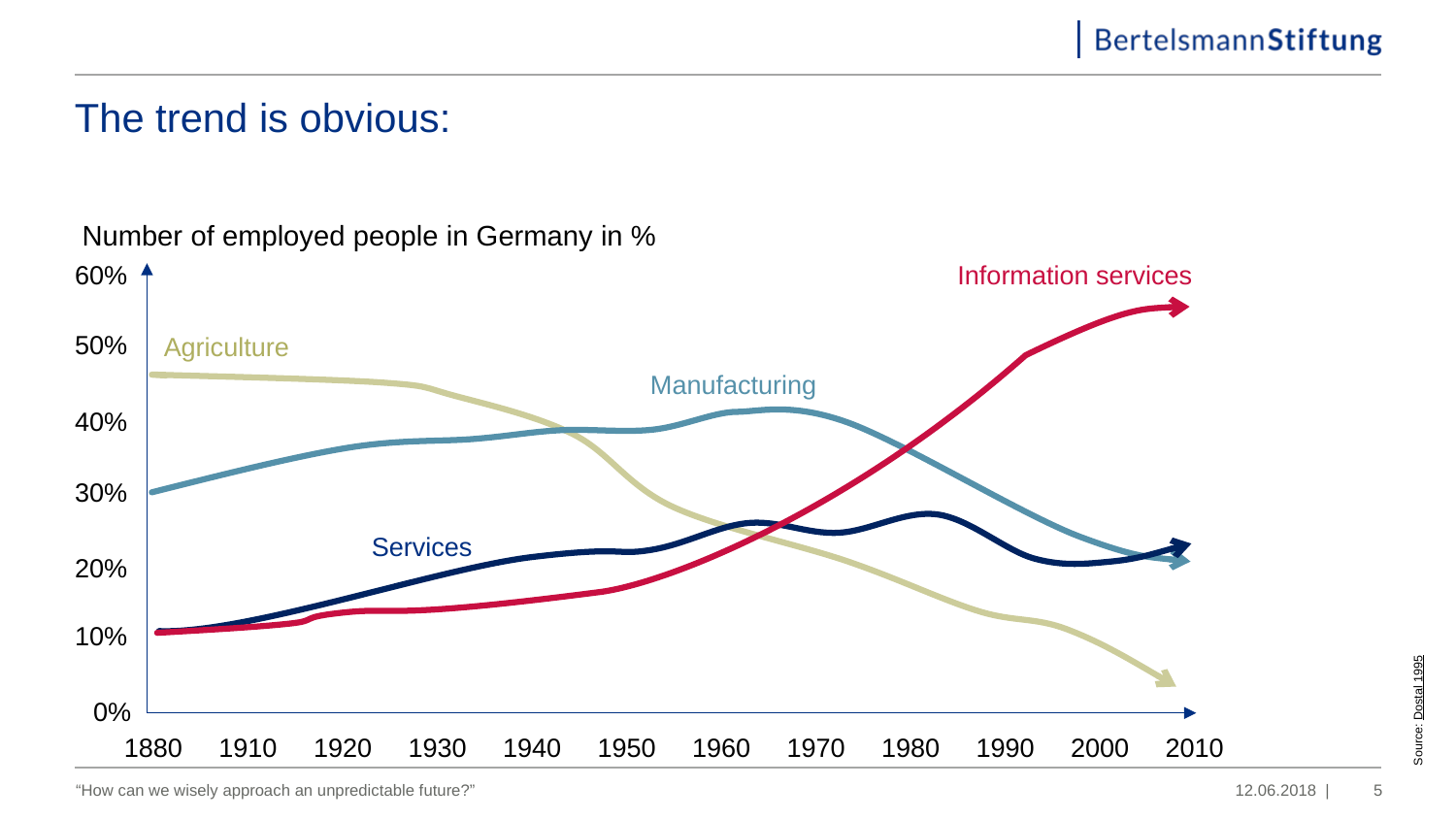

# The trend is obvious:
Number of employed people in Germany in %
60%
Information services

50%
Agriculture
Manufacturing

40%

30%

Services
20%
10%
Source: Dostal 1995
0%
1880
1910
1920
1930
1940
1950
1960
1970
1980
1990
2000
2010
“How can we wisely approach an unpredictable future?”
12.06.2018  |
5